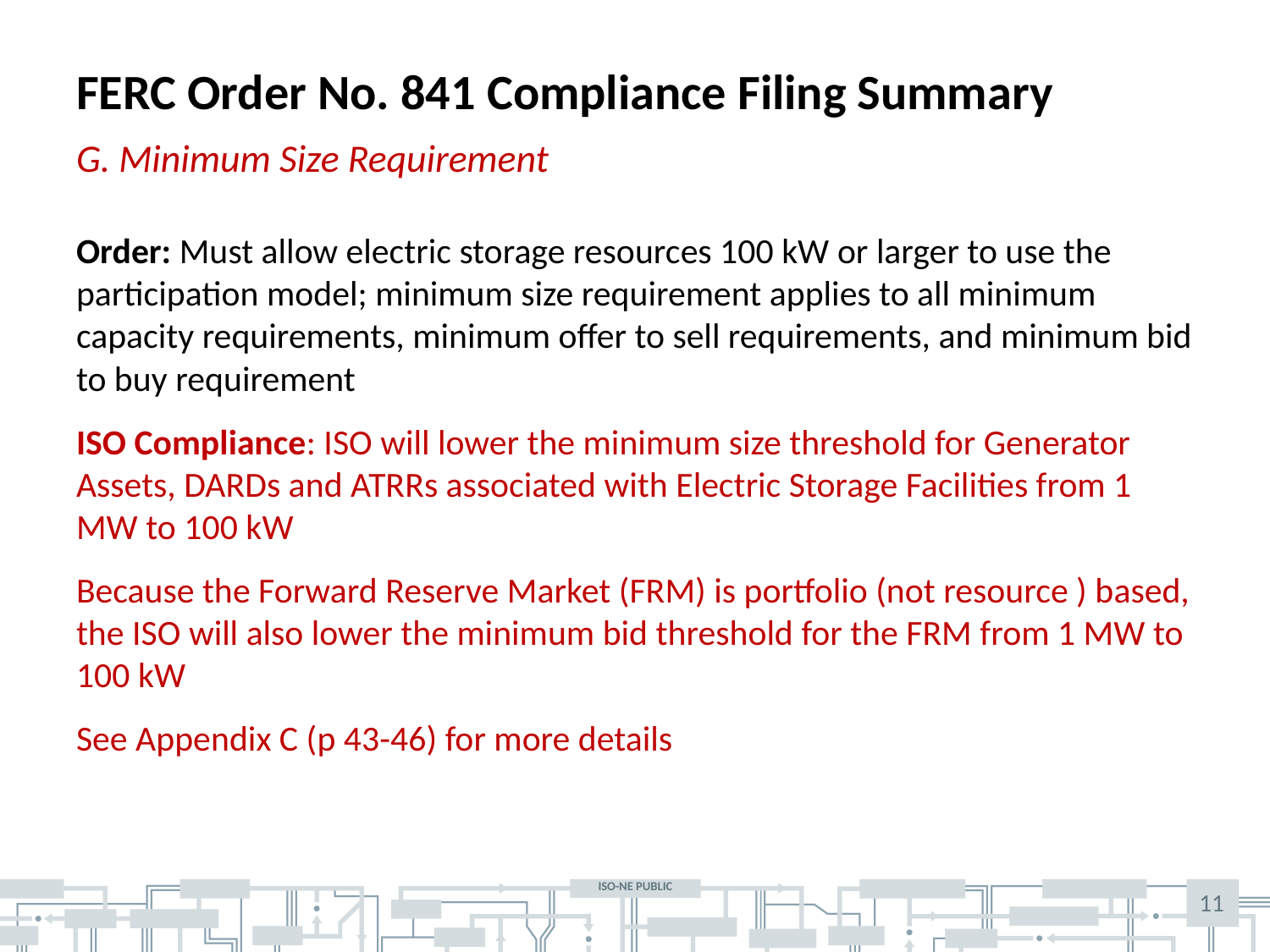

# FERC Order No. 841 Compliance Filing Summary
G. Minimum Size Requirement

Order: Must allow electric storage resources 100 kW or larger to use the participation model; minimum size requirement applies to all minimum capacity requirements, minimum offer to sell requirements, and minimum bid to buy requirement
ISO Compliance: ISO will lower the minimum size threshold for Generator Assets, DARDs and ATRRs associated with Electric Storage Facilities from 1 MW to 100 kW
Because the Forward Reserve Market (FRM) is portfolio (not resource ) based, the ISO will also lower the minimum bid threshold for the FRM from 1 MW to 100 kW
See Appendix C (p 43-46) for more details

11